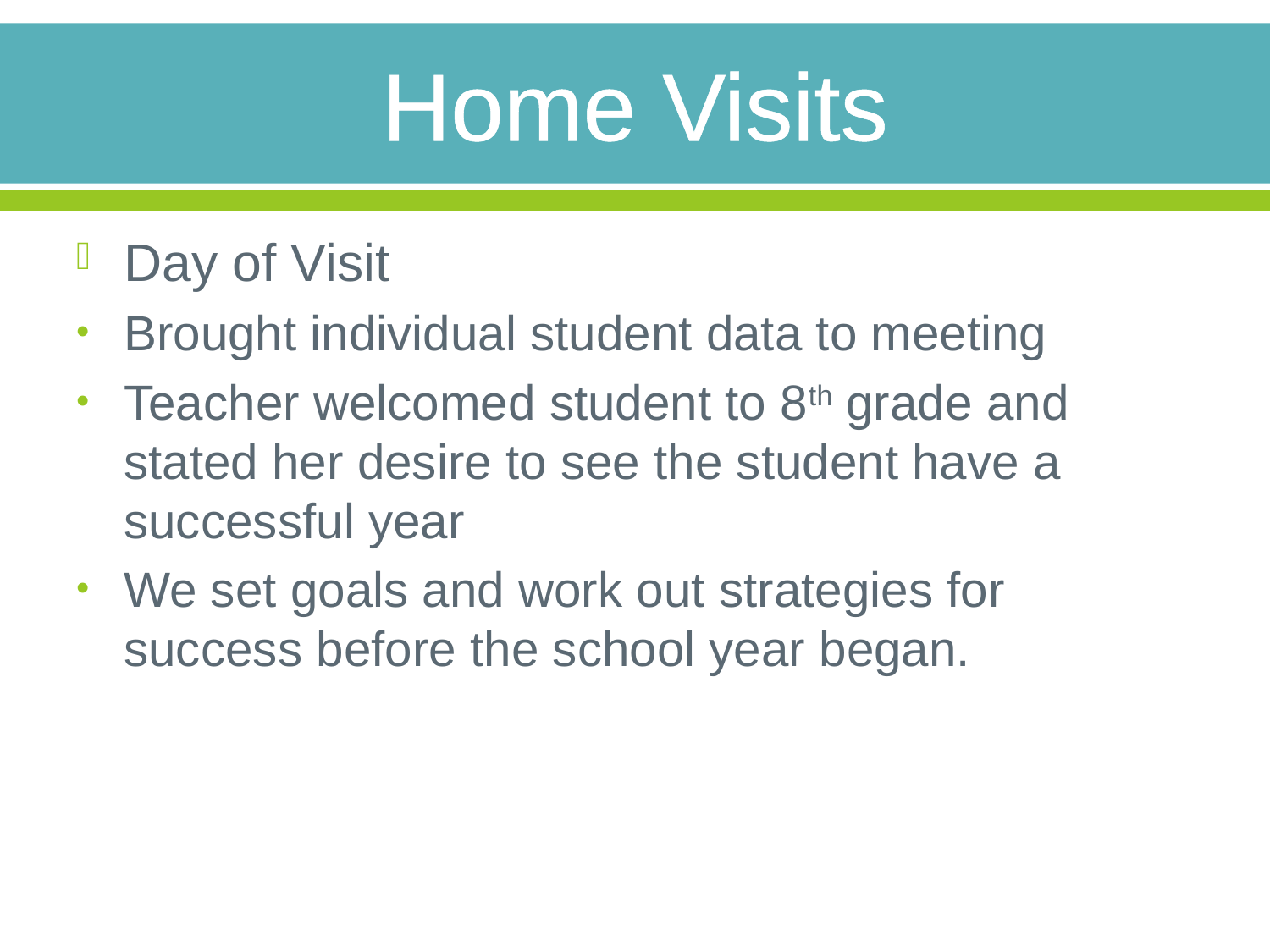

# Home Visits
Day of Visit
Brought individual student data to meeting
Teacher welcomed student to 8th grade and stated her desire to see the student have a successful year
We set goals and work out strategies for success before the school year began.